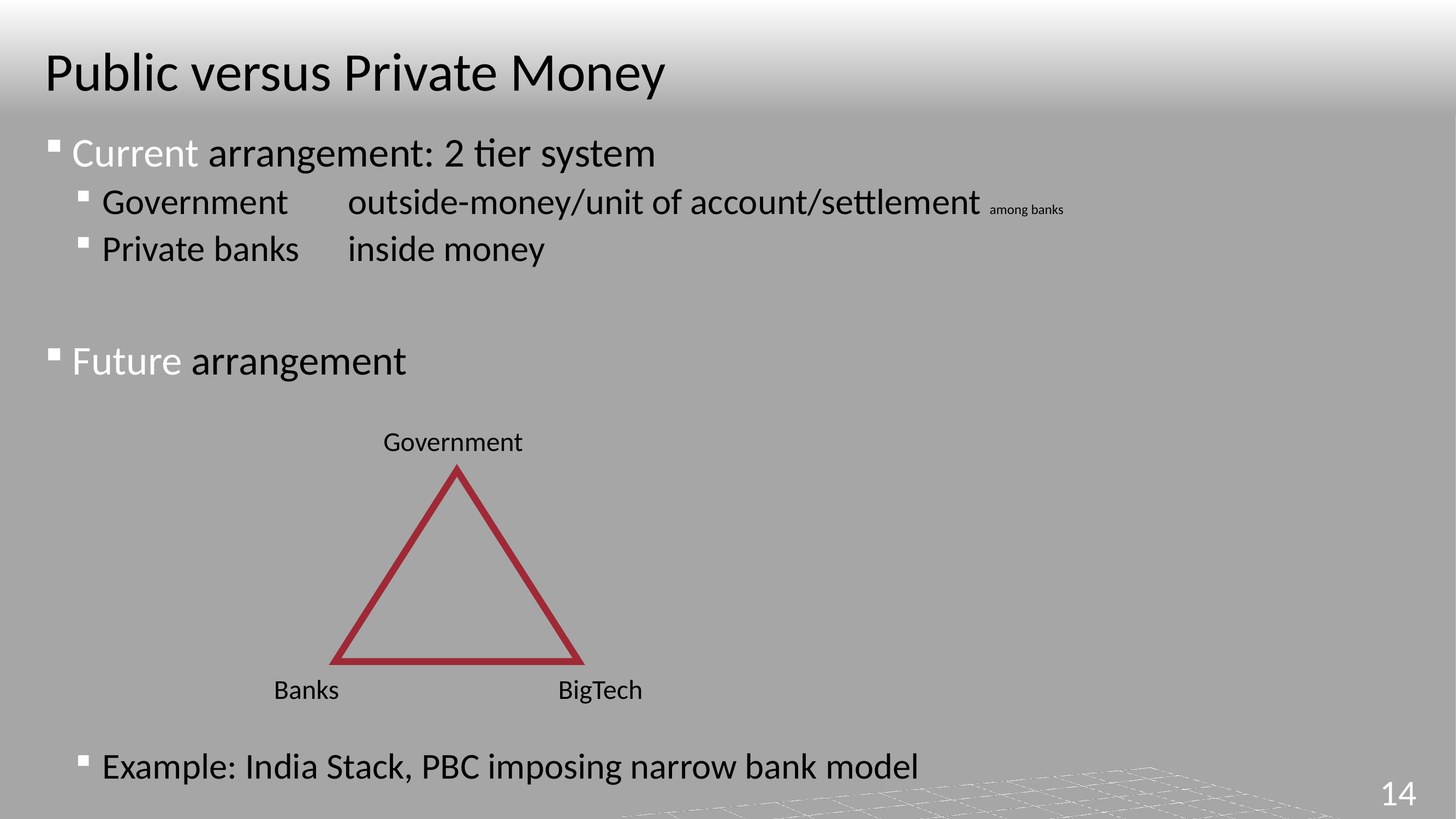

# Public versus Private Money
Current arrangement: 2 tier system
Government	outside-money/unit of account/settlement among banks
Private banks	inside money

Future arrangement

Example: India Stack, PBC imposing narrow bank model

Government

Banks
BigTech
14